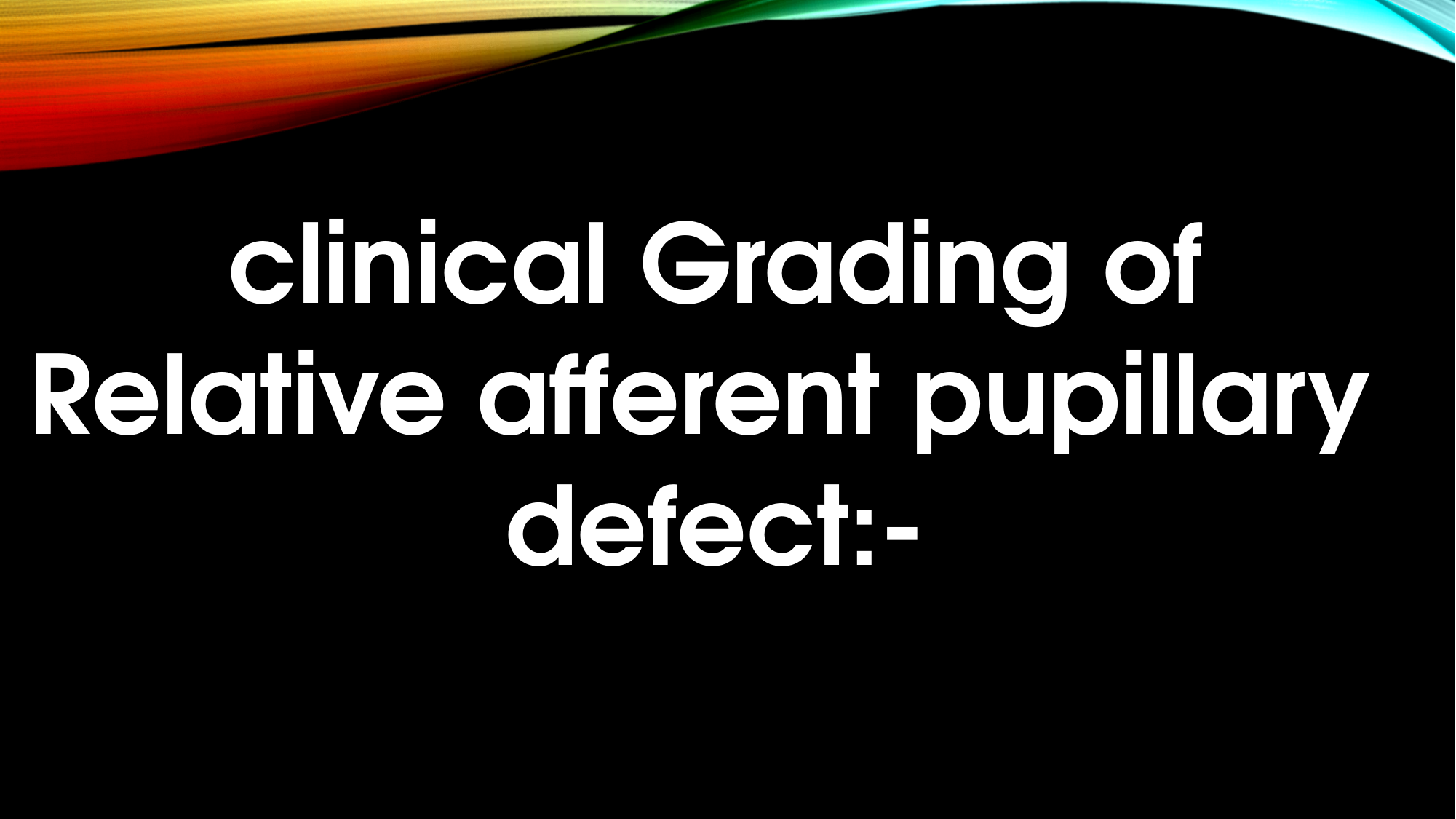

clinical Grading of
Relative afferent pupillary  defect:-